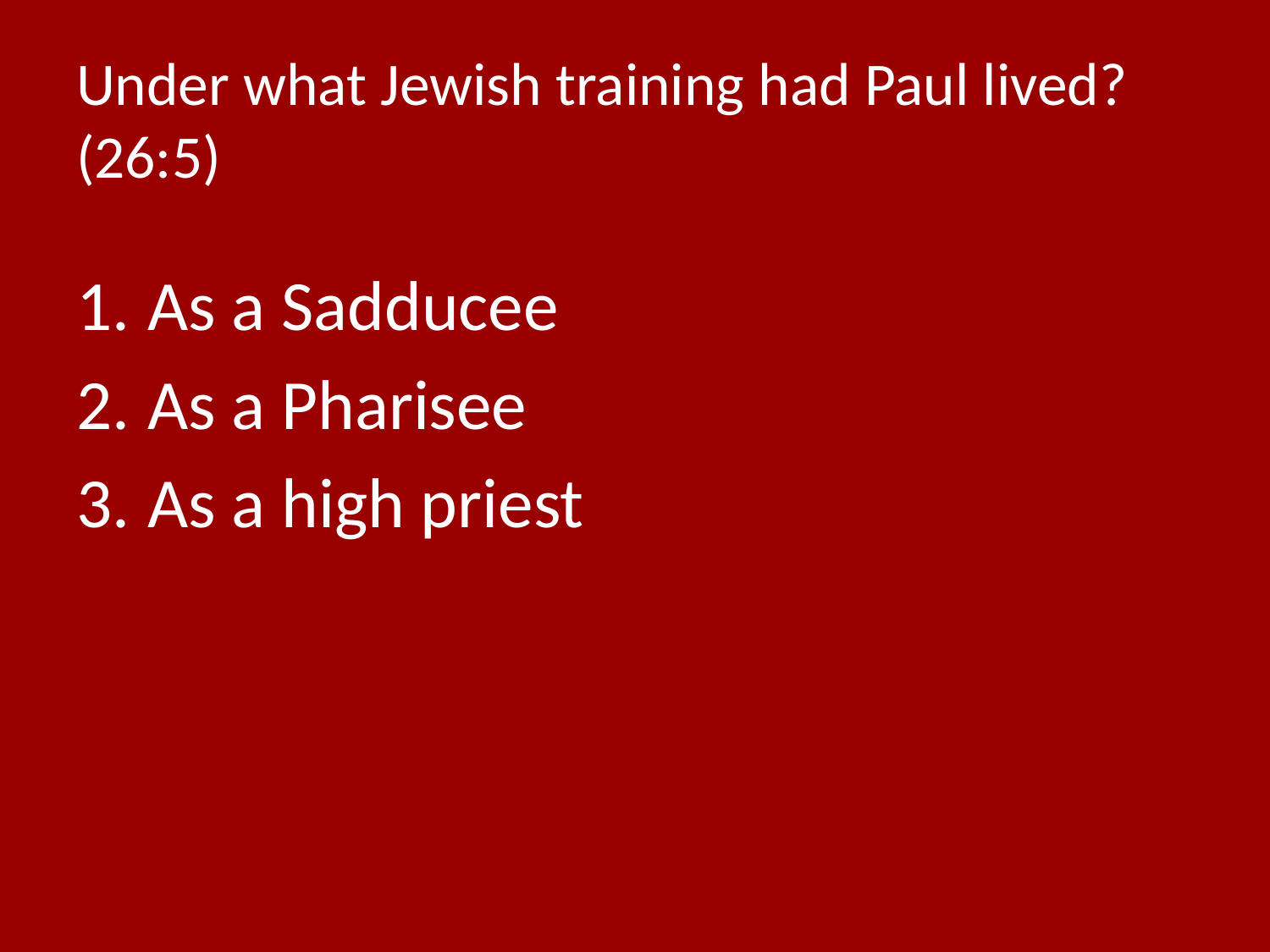

# Under what Jewish training had Paul lived?  (26:5)
As a Sadducee
As a Pharisee
As a high priest